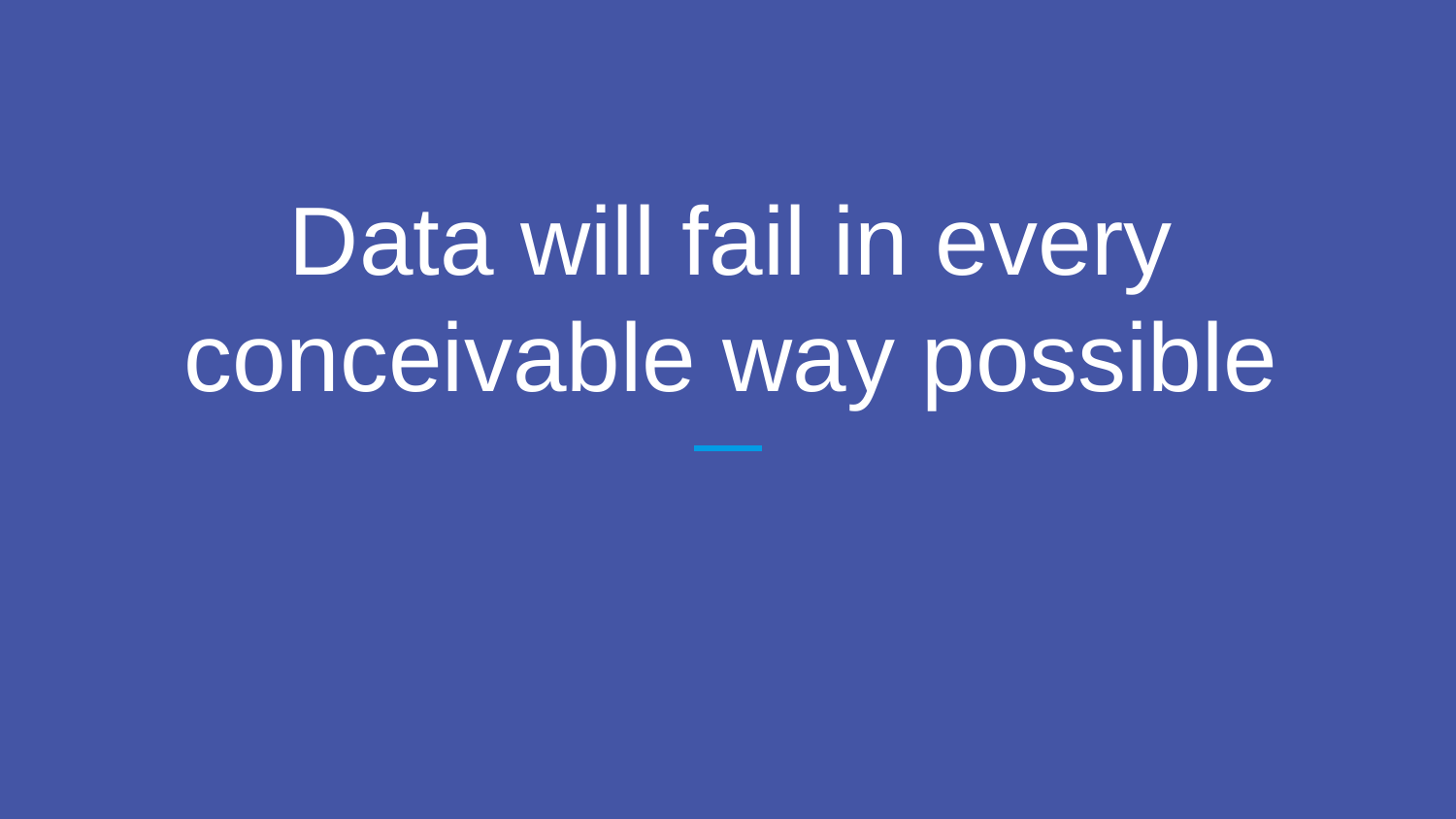

# Data will fail in every conceivable way possible